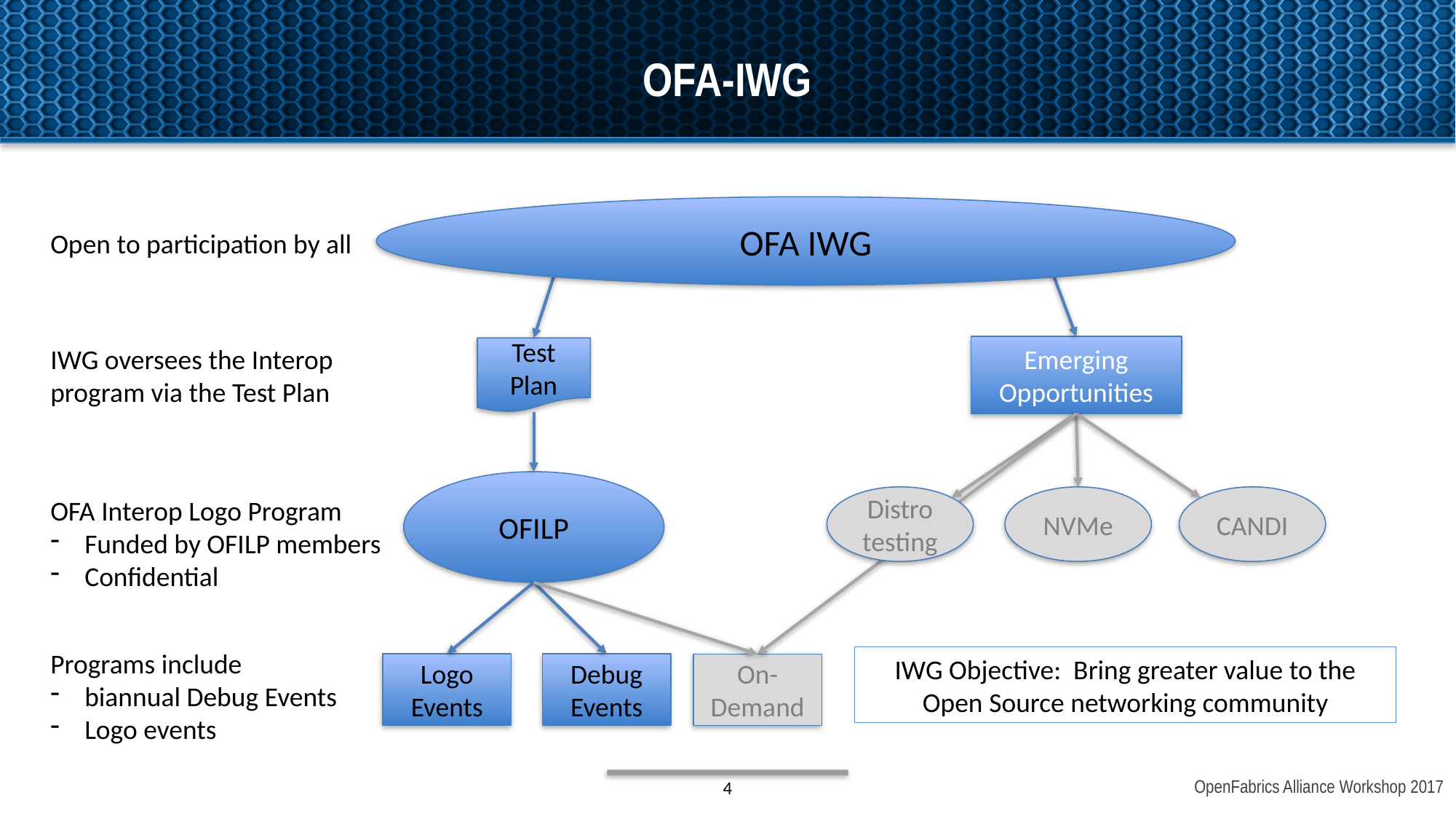

# OFA-IWG
OFA IWG
Open to participation by all
IWG oversees the Interop program via the Test Plan
Emerging Opportunities
Test Plan
OFILP
Distro testing
NVMe
CANDI
OFA Interop Logo Program
Funded by OFILP members
Confidential
Programs include
biannual Debug Events
Logo events
IWG Objective:  Bring greater value to the Open Source networking community
Logo Events
Debug Events
On-Demand
4